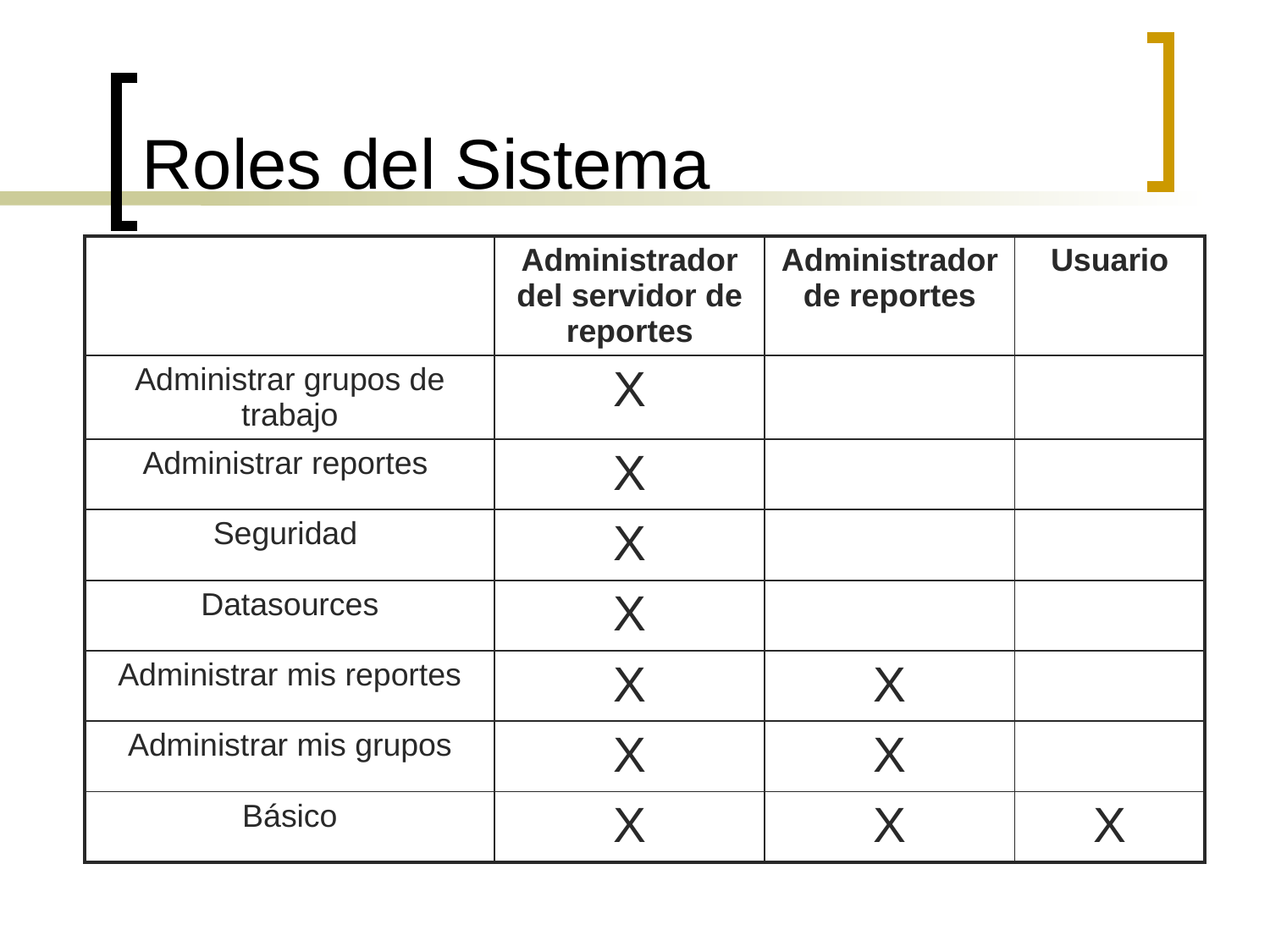

# Roles del Sistema
|  | Administrador del servidor de reportes | Administrador de reportes | Usuario |
| --- | --- | --- | --- |
| Administrar grupos de trabajo | X |  |  |
| Administrar reportes | X |  |  |
| Seguridad | X |  |  |
| Datasources | X |  |  |
| Administrar mis reportes | X | X |  |
| Administrar mis grupos | X | X |  |
| Básico | X | X | X |